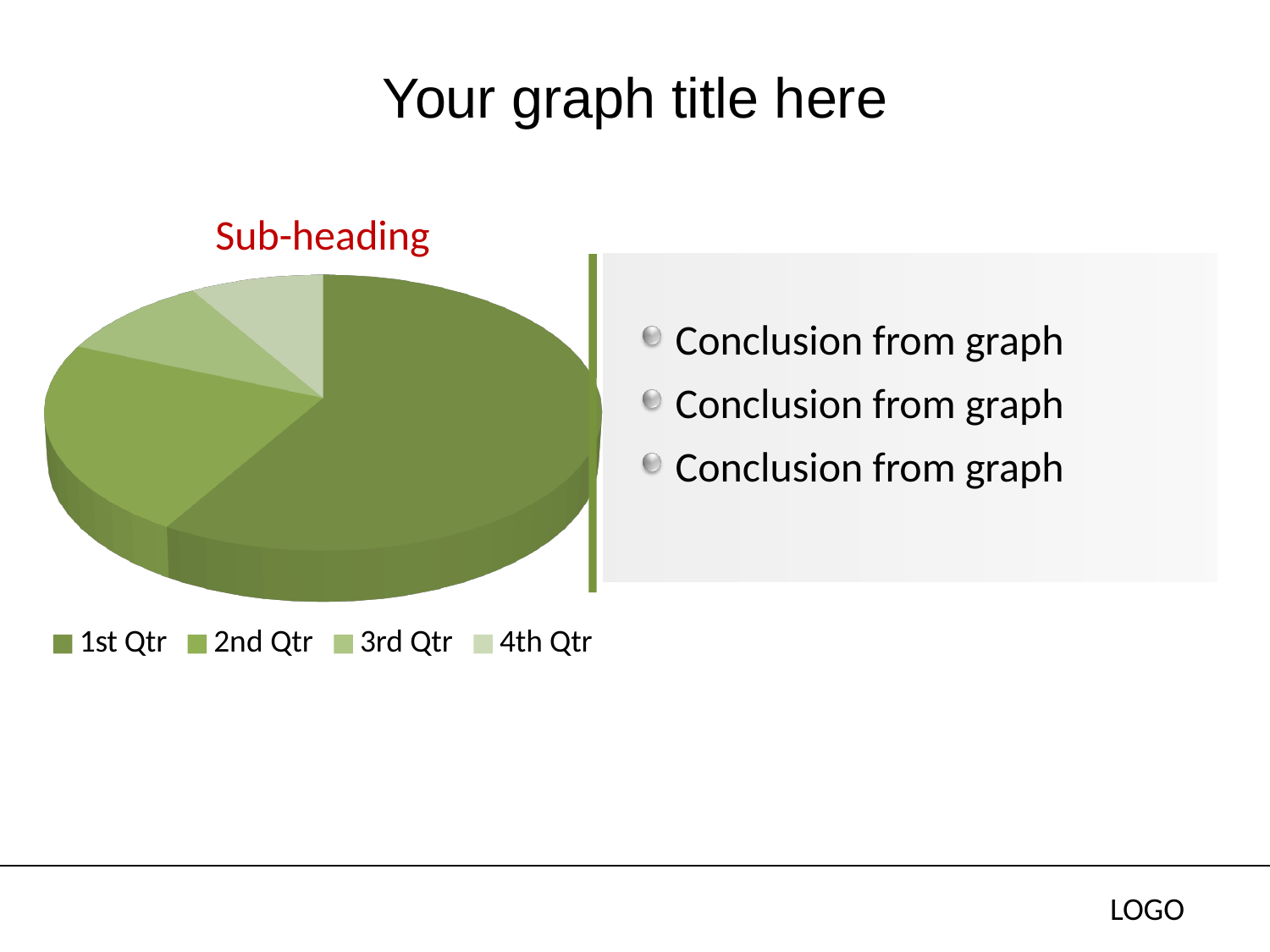

# Your graph title here
Sub-heading

[unsupported chart]

 Conclusion from graph
 Conclusion from graph
 Conclusion from graph